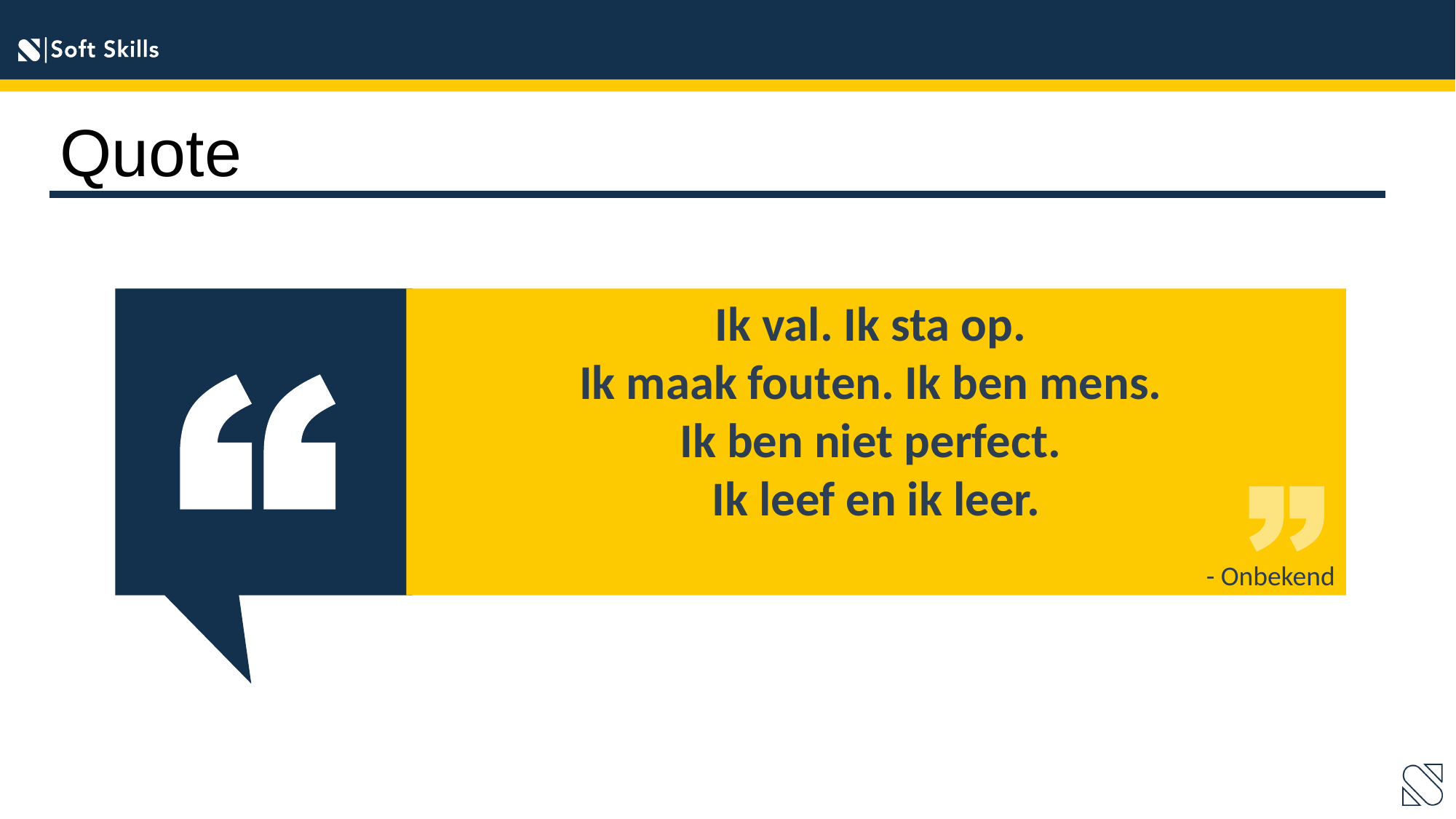

Quote

Ik val. Ik sta op.
Ik maak fouten. Ik ben mens.
Ik ben niet perfect.
Ik leef en ik leer.

- Onbekend